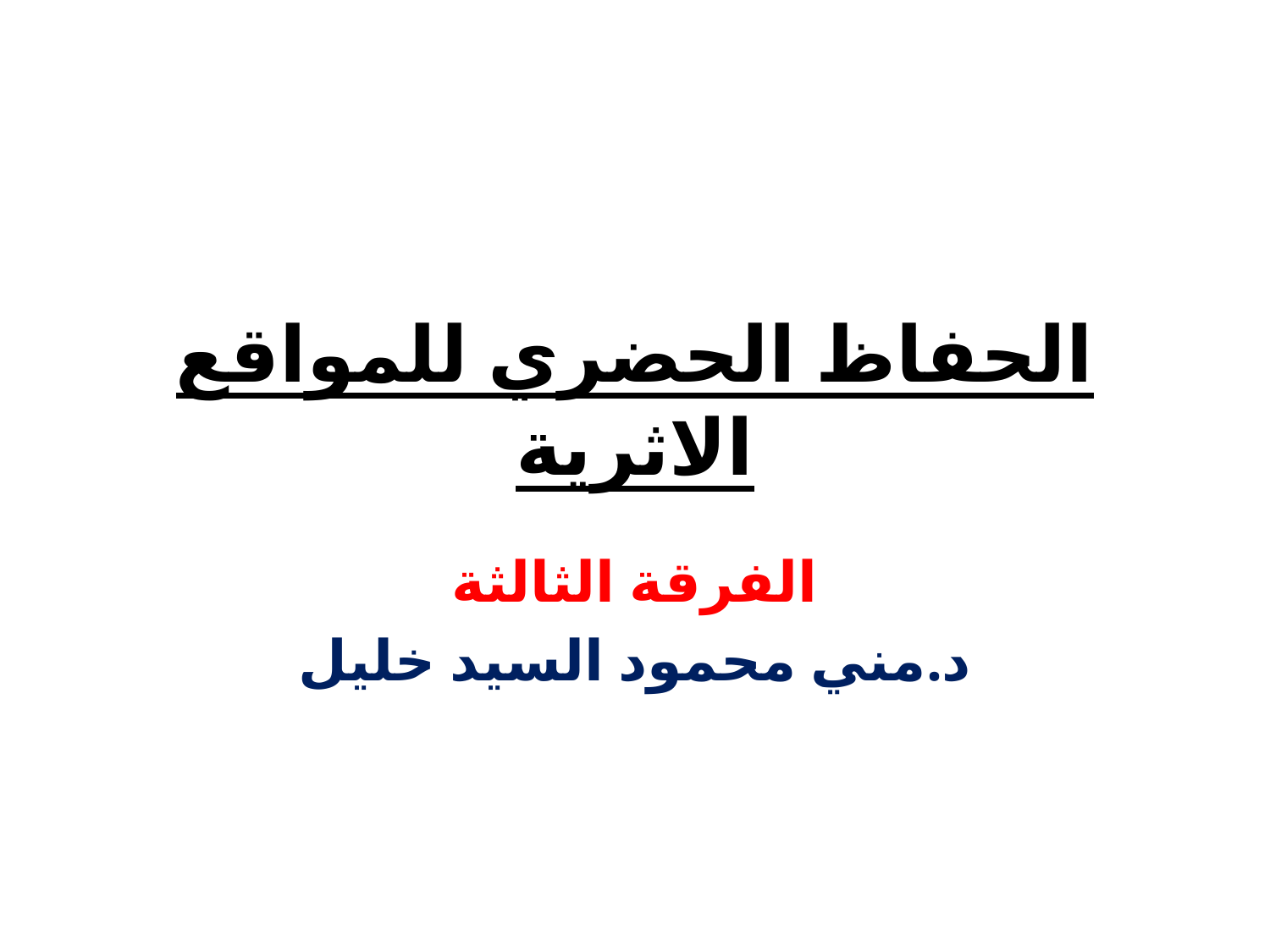

# الحفاظ الحضري للمواقع الاثرية
الفرقة الثالثة
د.مني محمود السيد خليل